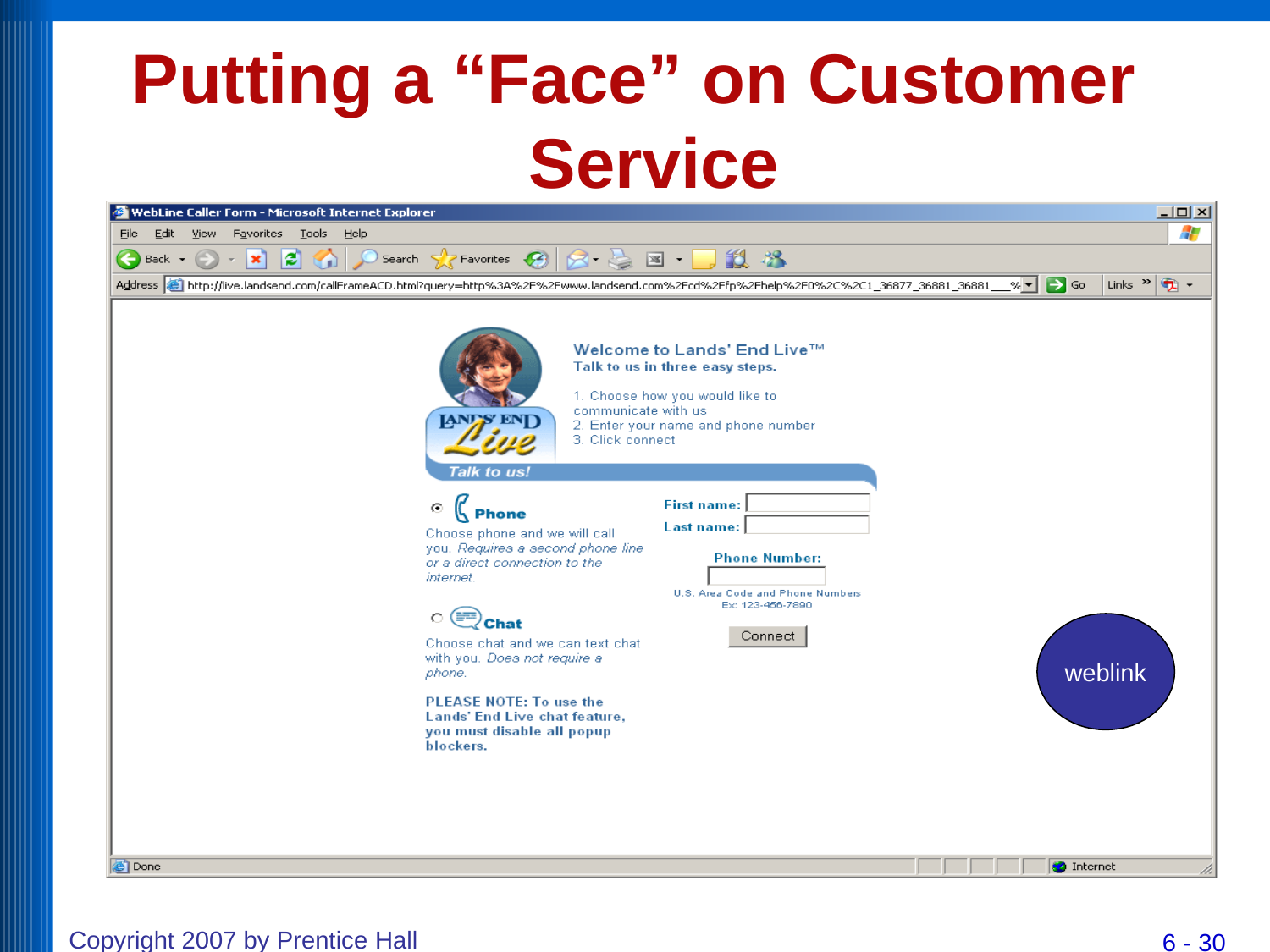

# Putting a “Face” on Customer  Service

weblink
Copyright 2007 by Prentice Hall
6 - 30